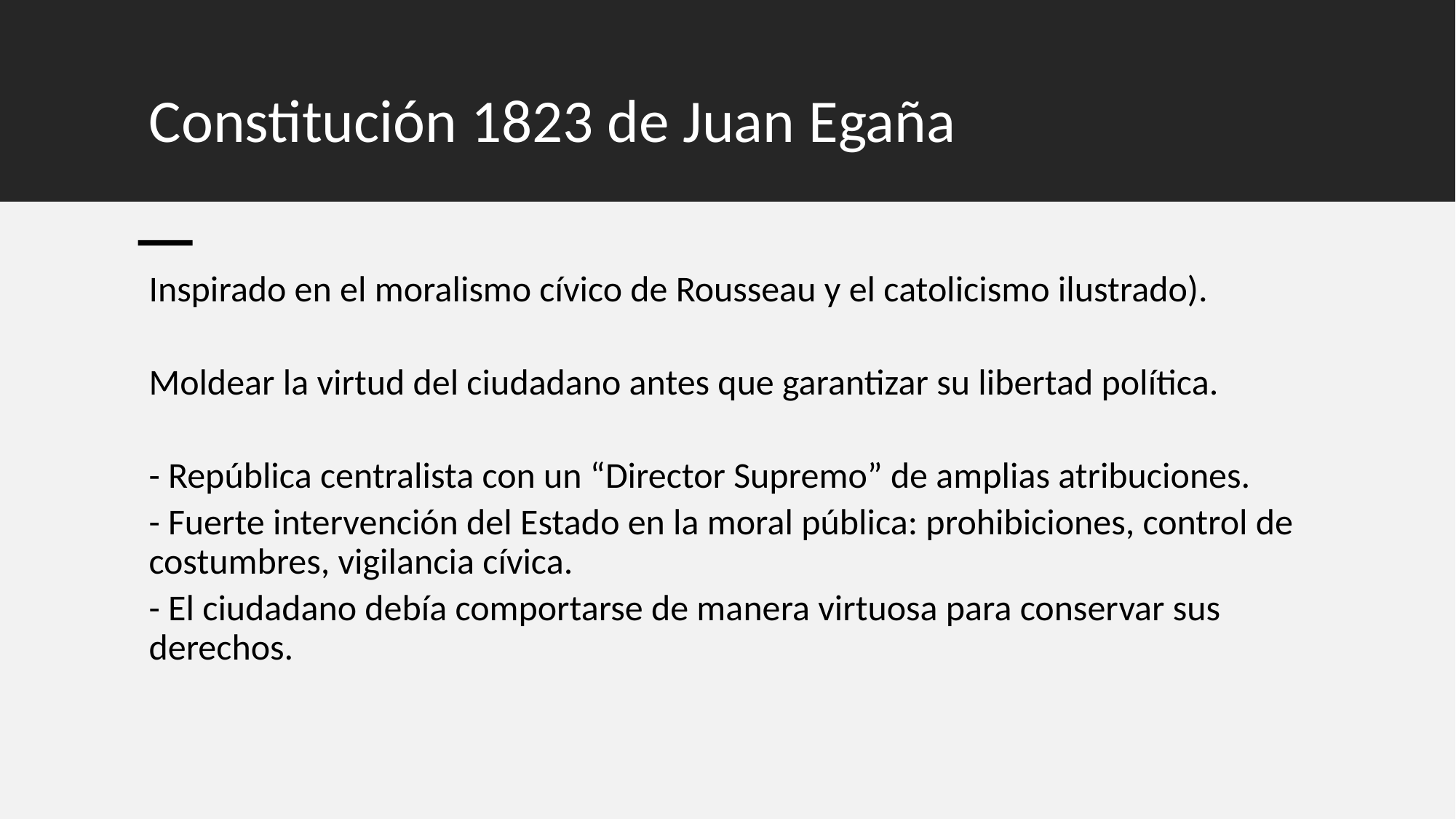

# Constitución 1823 de Juan Egaña

Inspirado en el moralismo cívico de Rousseau y el catolicismo ilustrado).

Moldear la virtud del ciudadano antes que garantizar su libertad política.

- República centralista con un “Director Supremo” de amplias atribuciones.
- Fuerte intervención del Estado en la moral pública: prohibiciones, control de costumbres, vigilancia cívica.
- El ciudadano debía comportarse de manera virtuosa para conservar sus derechos.